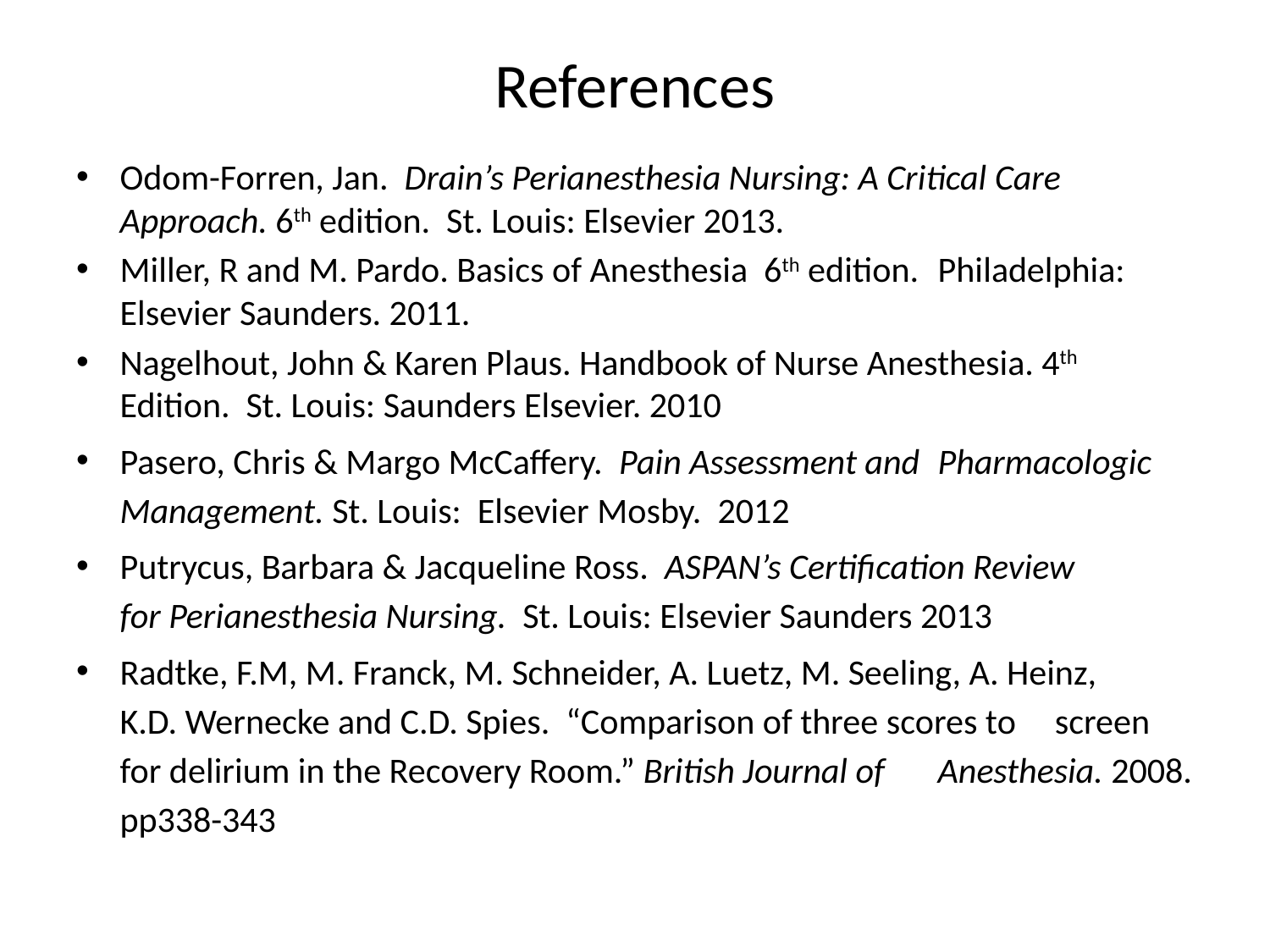

# References
Odom-Forren, Jan.  Drain’s Perianesthesia Nursing: A Critical Care 	Approach. 6th edition.  St. Louis: Elsevier 2013.
Miller, R and M. Pardo. Basics of Anesthesia  6th edition. 	Philadelphia: Elsevier Saunders. 2011.
Nagelhout, John & Karen Plaus. Handbook of Nurse Anesthesia. 4th 	Edition.  St. Louis: Saunders Elsevier. 2010
Pasero, Chris & Margo McCaffery.  Pain Assessment and 			Pharmacologic Management. St. Louis:  Elsevier Mosby.  2012
Putrycus, Barbara & Jacqueline Ross.  ASPAN’s Certification Review 		for Perianesthesia Nursing.  St. Louis: Elsevier Saunders 2013
Radtke, F.M, M. Franck, M. Schneider, A. Luetz, M. Seeling, A. Heinz, 	K.D. Wernecke and C.D. Spies.  “Comparison of three scores to 	screen for delirium in the Recovery Room.” British Journal of 	Anesthesia. 2008. pp338-343